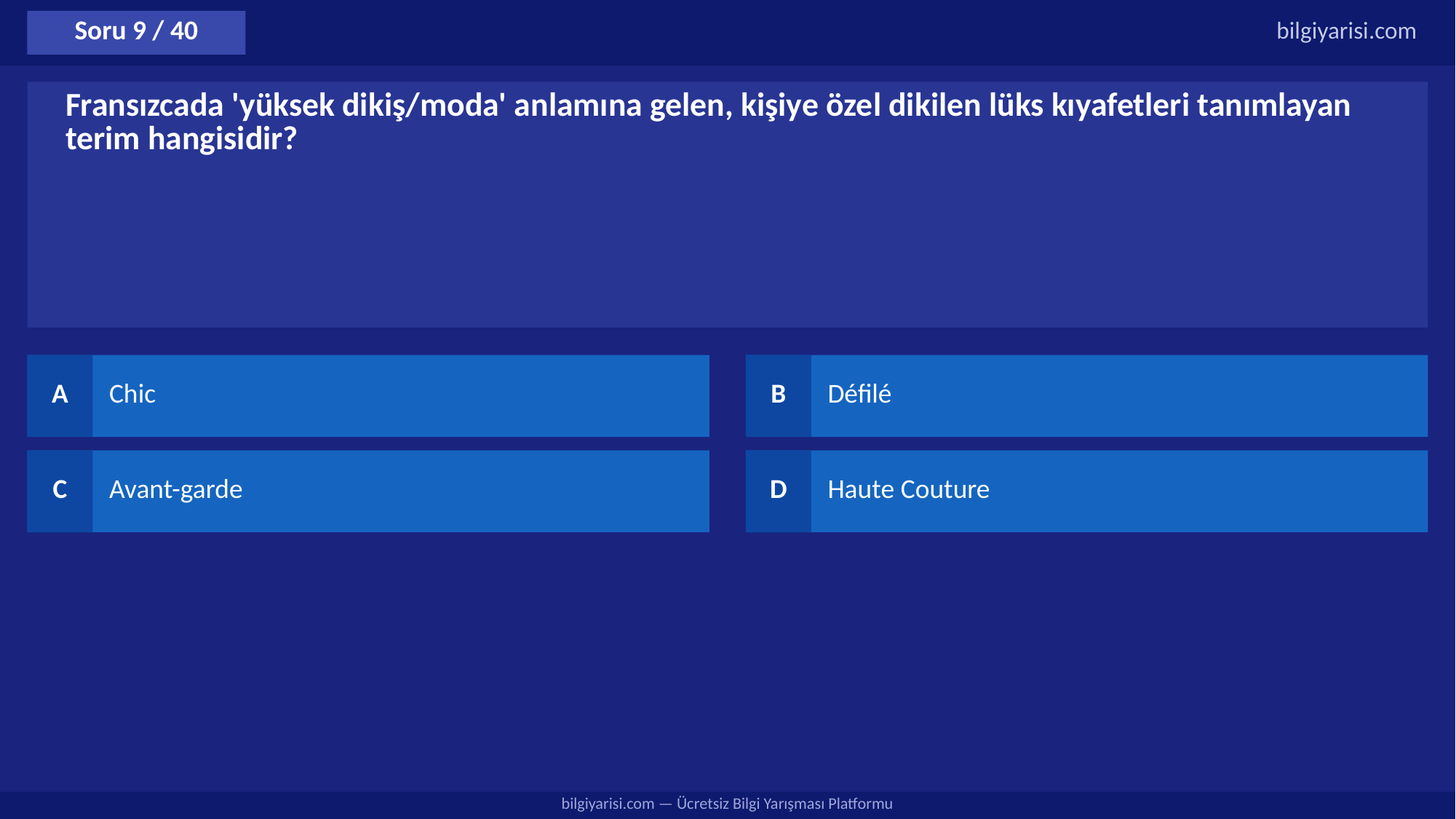

Soru 9 / 40
bilgiyarisi.com

Fransızcada 'yüksek dikiş/moda' anlamına gelen, kişiye özel dikilen lüks kıyafetleri tanımlayan terim hangisidir?

A
Chic

B
Défilé

C
Avant-garde

D
Haute Couture
bilgiyarisi.com — Ücretsiz Bilgi Yarışması Platformu